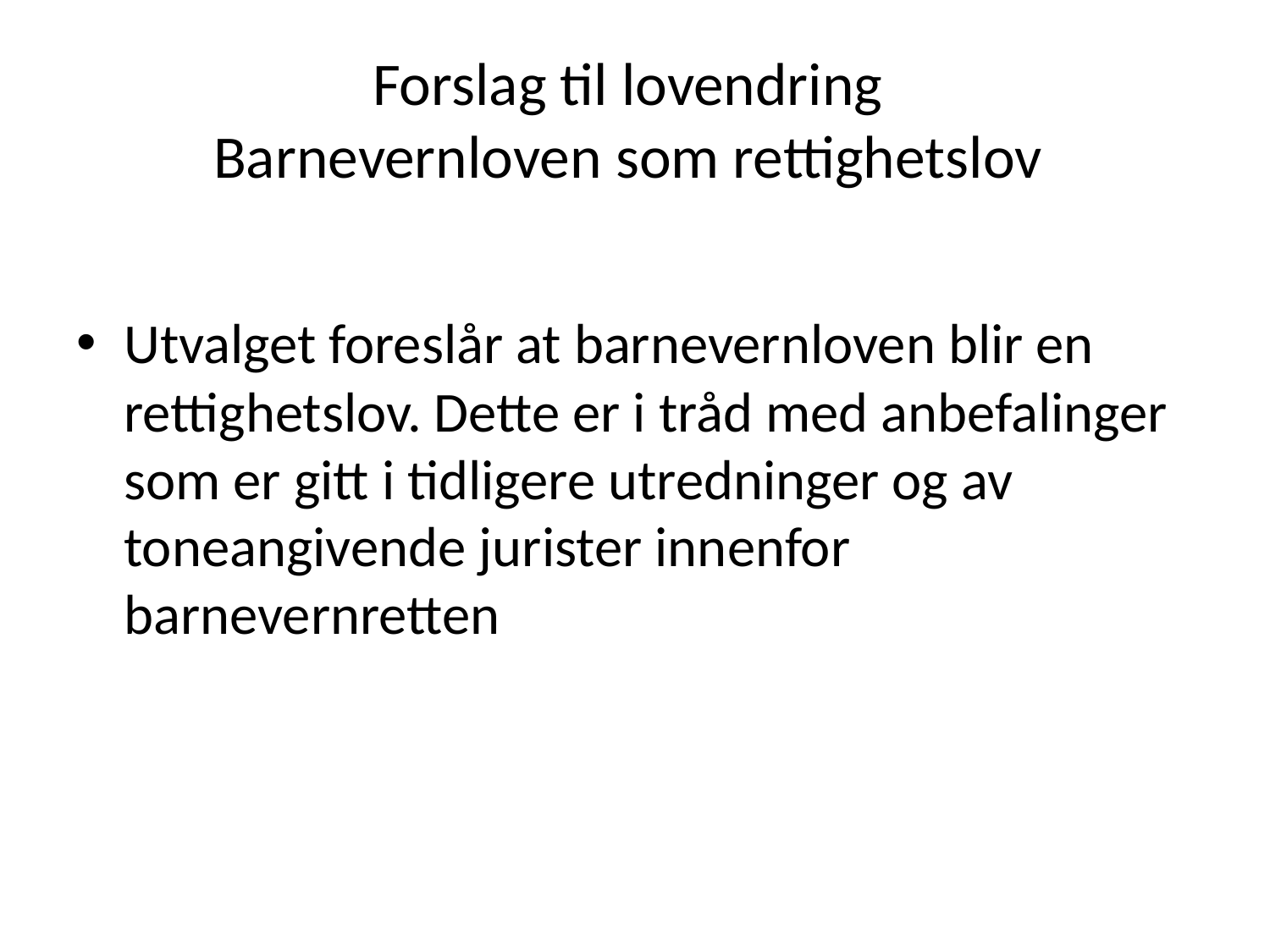

# Forslag til lovendring Barnevernloven som rettighetslov

Utvalget foreslår at barnevernloven blir en rettighetslov. Dette er i tråd med anbefalinger som er gitt i tidligere utredninger og av toneangivende jurister innenfor barnevernretten